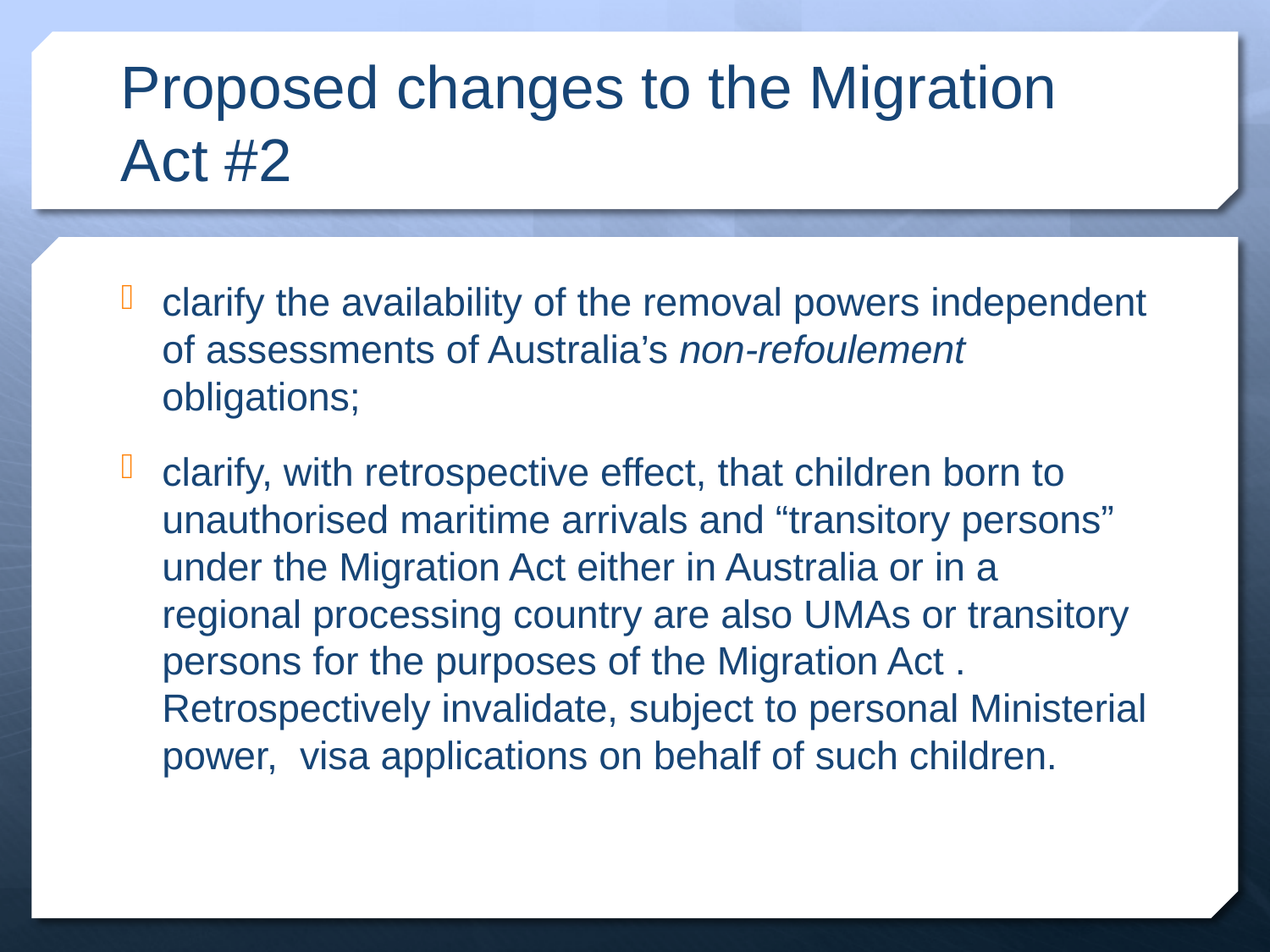

# Proposed changes to the Migration Act #2
clarify the availability of the removal powers independent of assessments of Australia’s non-refoulement obligations;
clarify, with retrospective effect, that children born to unauthorised maritime arrivals and “transitory persons” under the Migration Act either in Australia or in a regional processing country are also UMAs or transitory persons for the purposes of the Migration Act . Retrospectively invalidate, subject to personal Ministerial power,  visa applications on behalf of such children.